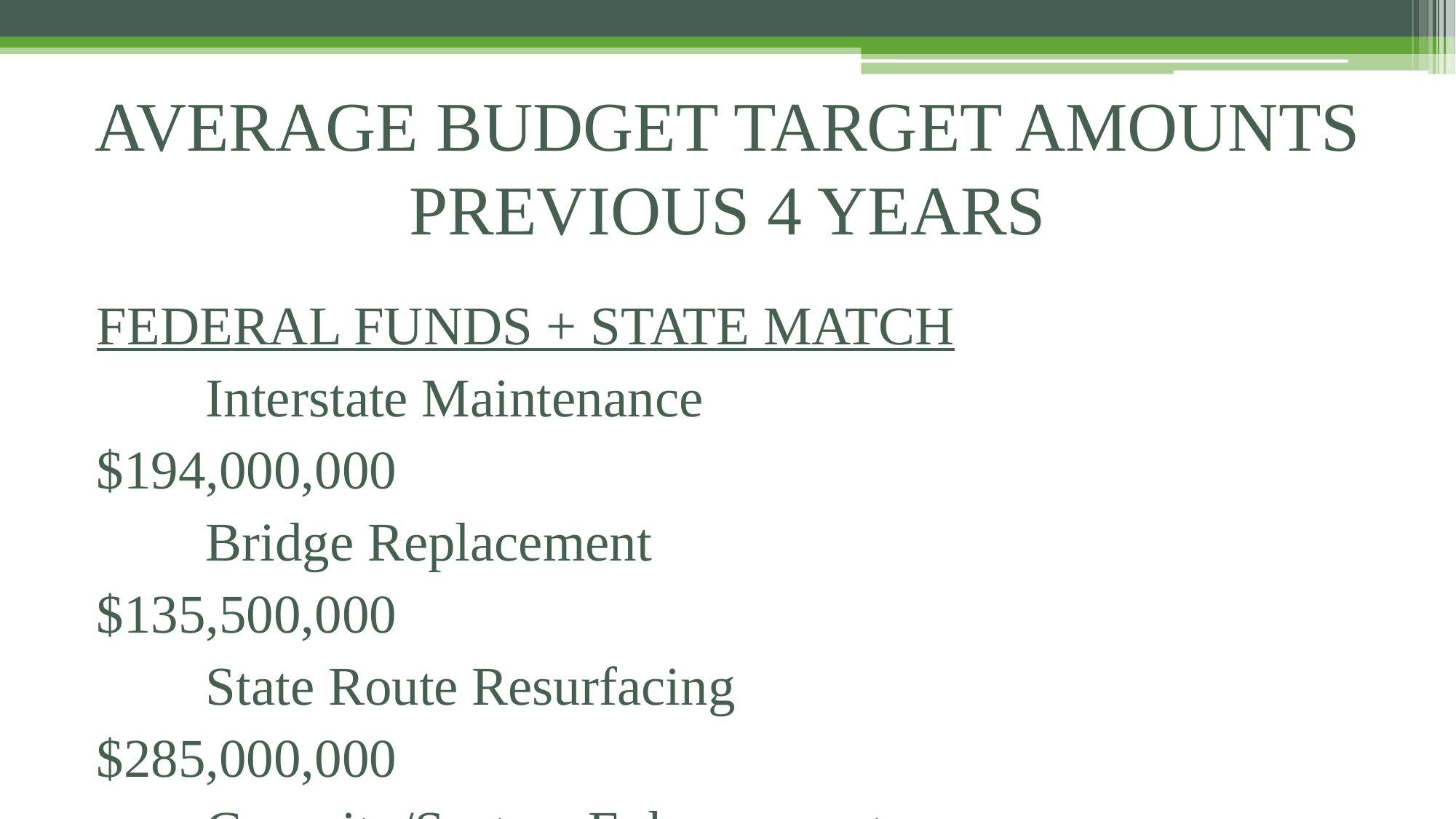

# AVERAGE BUDGET TARGET AMOUNTS PREVIOUS 4 YEARS
FEDERAL FUNDS + STATE MATCH
	Interstate Maintenance 				$194,000,000
	Bridge Replacement 				$135,500,000
	State Route Resurfacing 				$285,000,000
	Capacity/System Enhancement 		$184,250,000
	Safety 							$  47,000,000
							TOTAL	$845,750,000